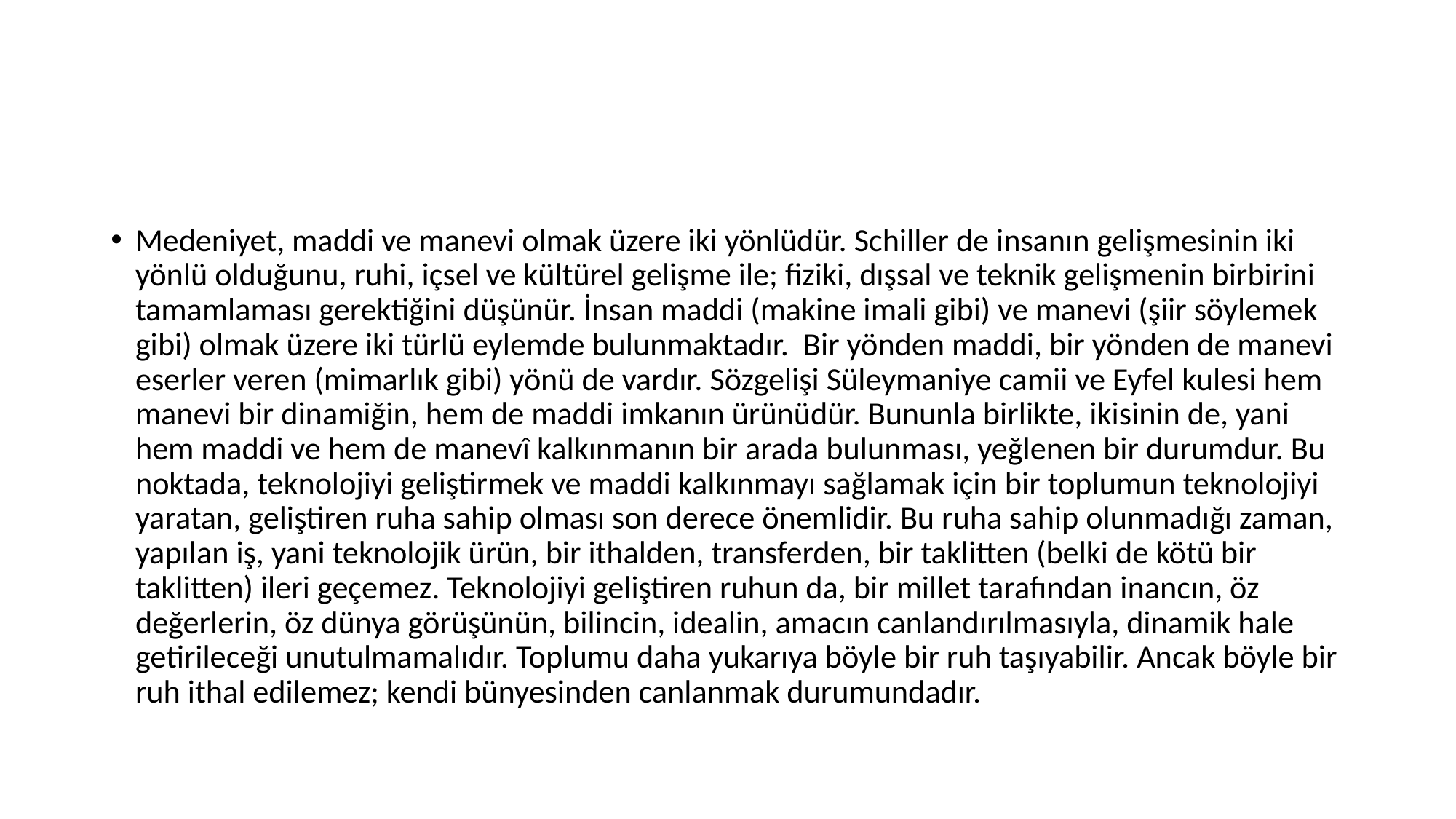

#
Medeniyet, maddi ve manevi olmak üzere iki yönlüdür. Schiller de insanın gelişmesinin iki yönlü olduğunu, ruhi, içsel ve kültürel gelişme ile; fiziki, dışsal ve teknik gelişmenin birbirini tamamlaması gerektiğini düşünür. İnsan maddi (makine imali gibi) ve manevi (şiir söylemek gibi) olmak üzere iki türlü eylemde bulunmaktadır.  Bir yönden maddi, bir yönden de manevi eserler veren (mimarlık gibi) yönü de vardır. Sözgelişi Süleymaniye camii ve Eyfel kulesi hem manevi bir dinamiğin, hem de maddi imkanın ürünüdür. Bununla birlikte, ikisinin de, yani hem maddi ve hem de manevî kalkınmanın bir arada bulunması, yeğlenen bir durumdur. Bu noktada, teknolojiyi geliştirmek ve maddi kalkınmayı sağlamak için bir toplumun teknolojiyi yaratan, geliştiren ruha sahip olması son derece önemlidir. Bu ruha sahip olunmadığı zaman, yapılan iş, yani teknolojik ürün, bir ithalden, transferden, bir taklitten (belki de kötü bir taklitten) ileri geçemez. Teknolojiyi geliştiren ruhun da, bir millet tarafından inancın, öz değerlerin, öz dünya görüşünün, bilincin, idealin, amacın canlandırılmasıyla, dinamik hale getirileceği unutulmamalıdır. Toplumu daha yukarıya böyle bir ruh taşıyabilir. Ancak böyle bir ruh ithal edilemez; kendi bünyesinden canlanmak durumundadır.